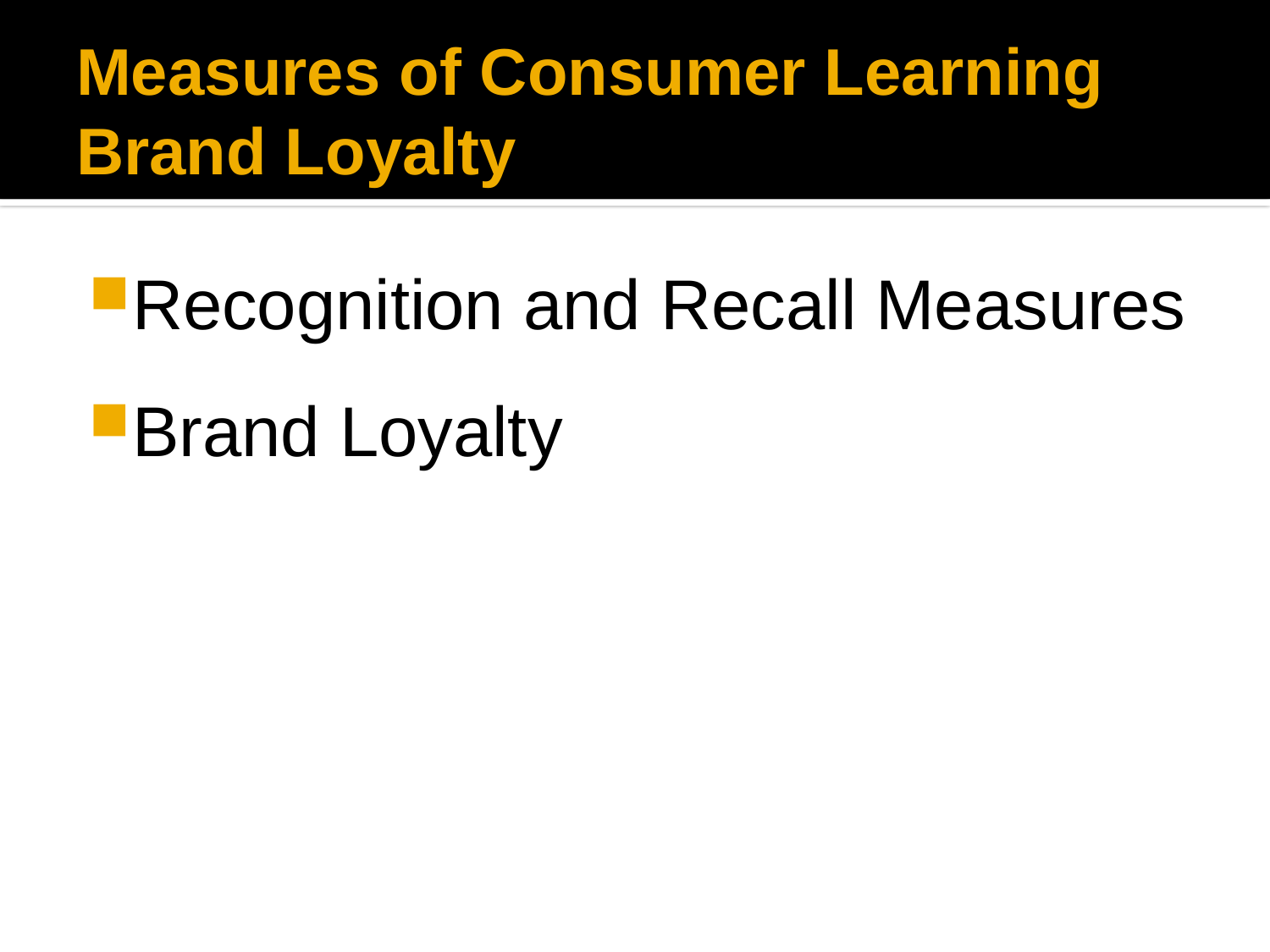

# Measures of Consumer Learning Brand Loyalty
Recognition and Recall Measures
Brand Loyalty